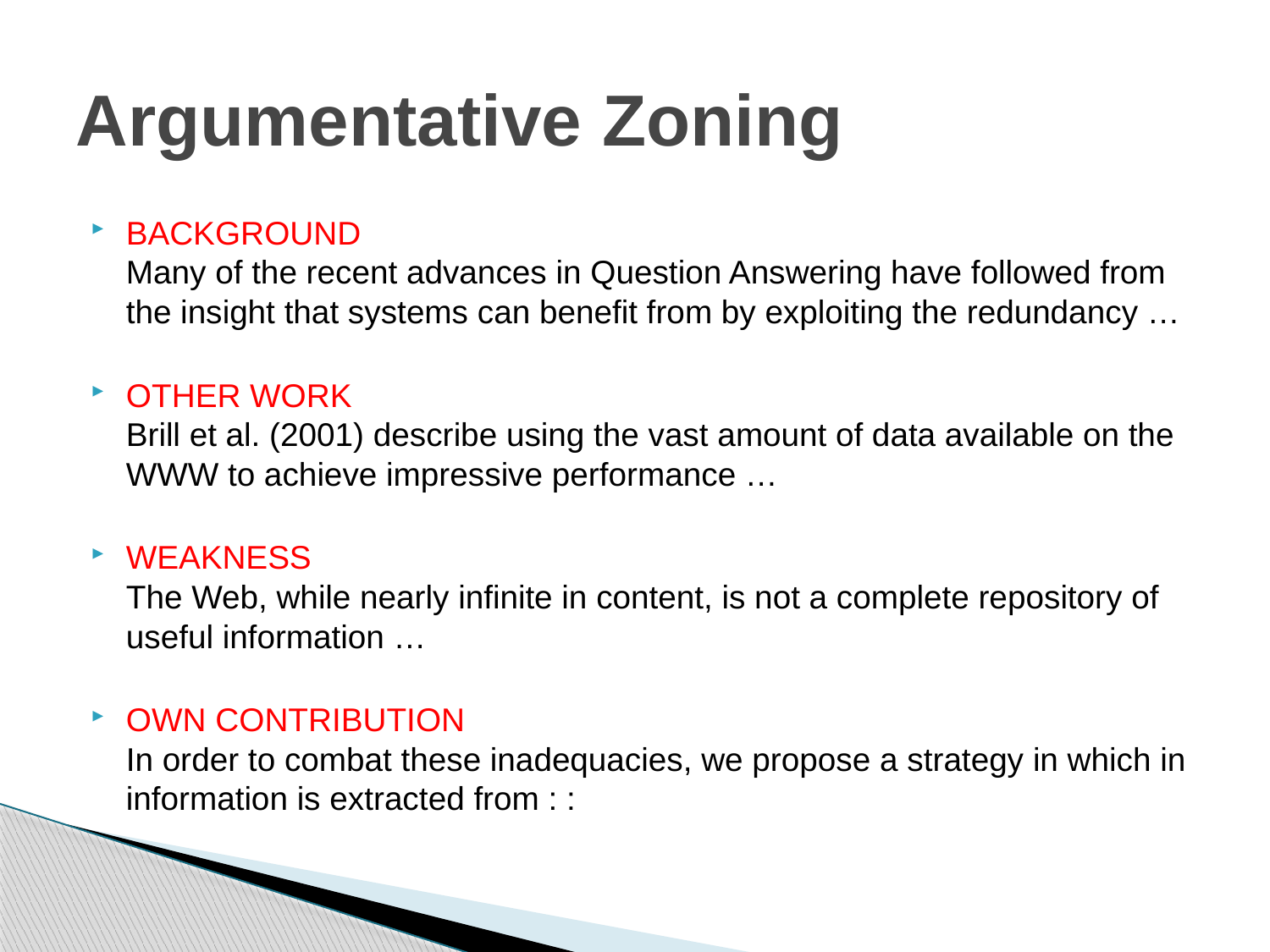

# Argumentative Zoning
BACKGROUND
Many of the recent advances in Question Answering have followed from the insight that systems can benefit from by exploiting the redundancy …
OTHER WORK
Brill et al. (2001) describe using the vast amount of data available on the WWW to achieve impressive performance …
WEAKNESS
The Web, while nearly infinite in content, is not a complete repository of useful information …
OWN CONTRIBUTION
In order to combat these inadequacies, we propose a strategy in which in information is extracted from : :